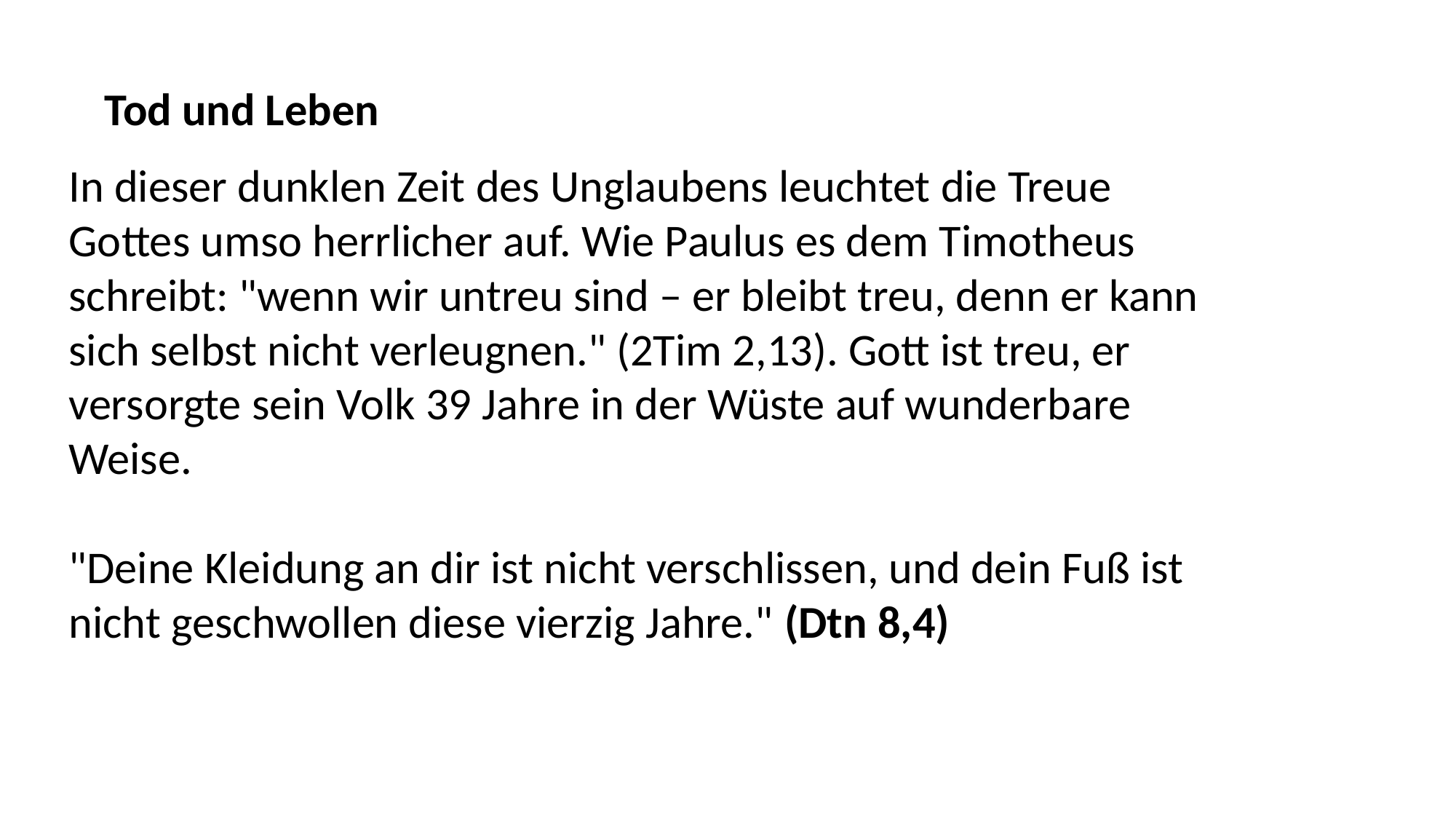

Tod und Leben
In dieser dunklen Zeit des Unglaubens leuchtet die Treue Gottes umso herrlicher auf. Wie Paulus es dem Timotheus schreibt: "wenn wir untreu sind – er bleibt treu, denn er kann sich selbst nicht verleugnen." (2Tim 2,13). Gott ist treu, er versorgte sein Volk 39 Jahre in der Wüste auf wunderbare Weise.

"Deine Kleidung an dir ist nicht verschlissen, und dein Fuß ist nicht geschwollen diese vierzig Jahre." (Dtn 8,4)